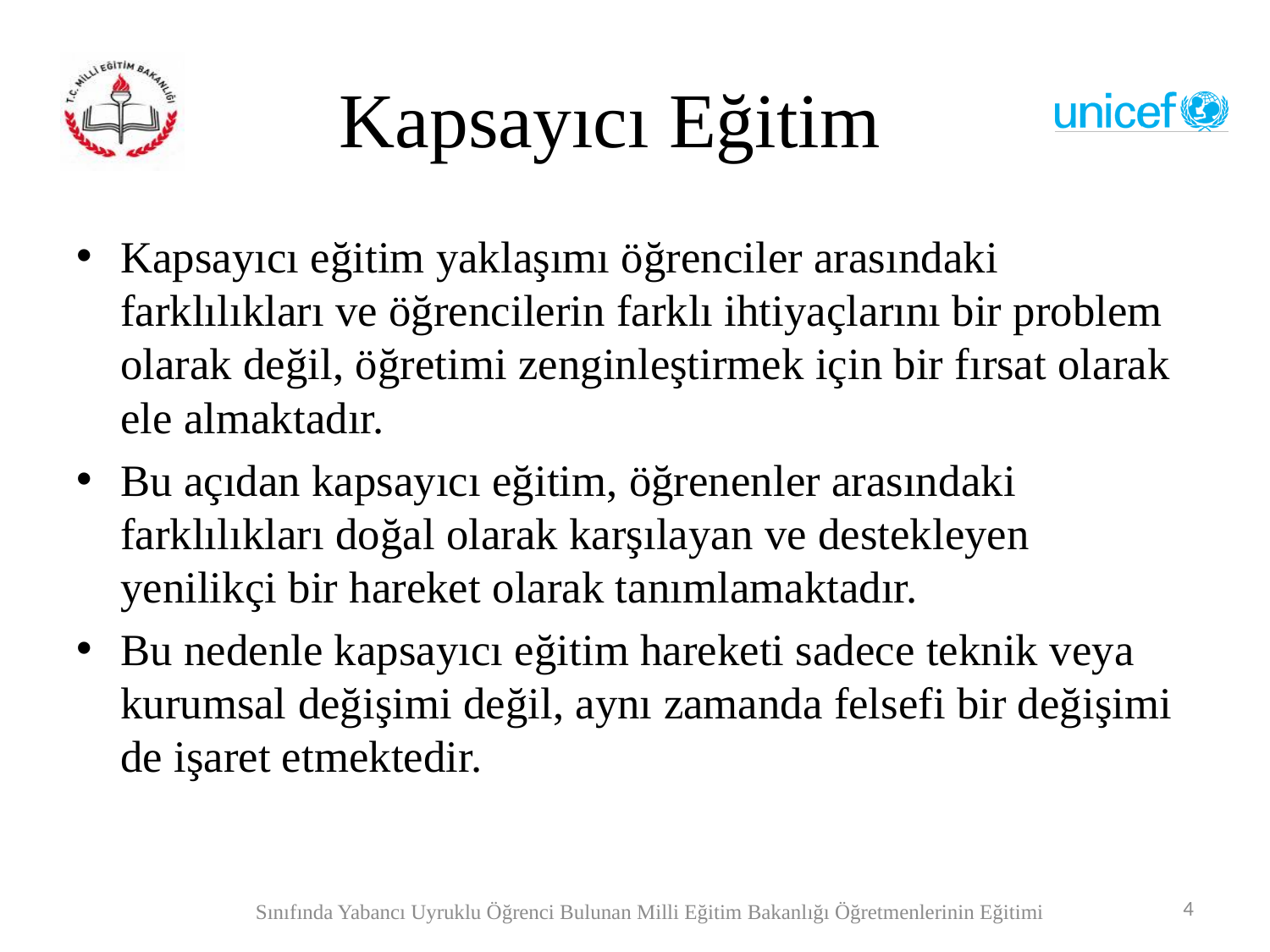

# Kapsayıcı Eğitim
Kapsayıcı eğitim yaklaşımı öğrenciler arasındaki farklılıkları ve öğrencilerin farklı ihtiyaçlarını bir problem olarak değil, öğretimi zenginleştirmek için bir fırsat olarak ele almaktadır.
Bu açıdan kapsayıcı eğitim, öğrenenler arasındaki farklılıkları doğal olarak karşılayan ve destekleyen yenilikçi bir hareket olarak tanımlamaktadır.
Bu nedenle kapsayıcı eğitim hareketi sadece teknik veya kurumsal değişimi değil, aynı zamanda felsefi bir değişimi de işaret etmektedir.
4
Sınıfında Yabancı Uyruklu Öğrenci Bulunan Milli Eğitim Bakanlığı Öğretmenlerinin Eğitimi